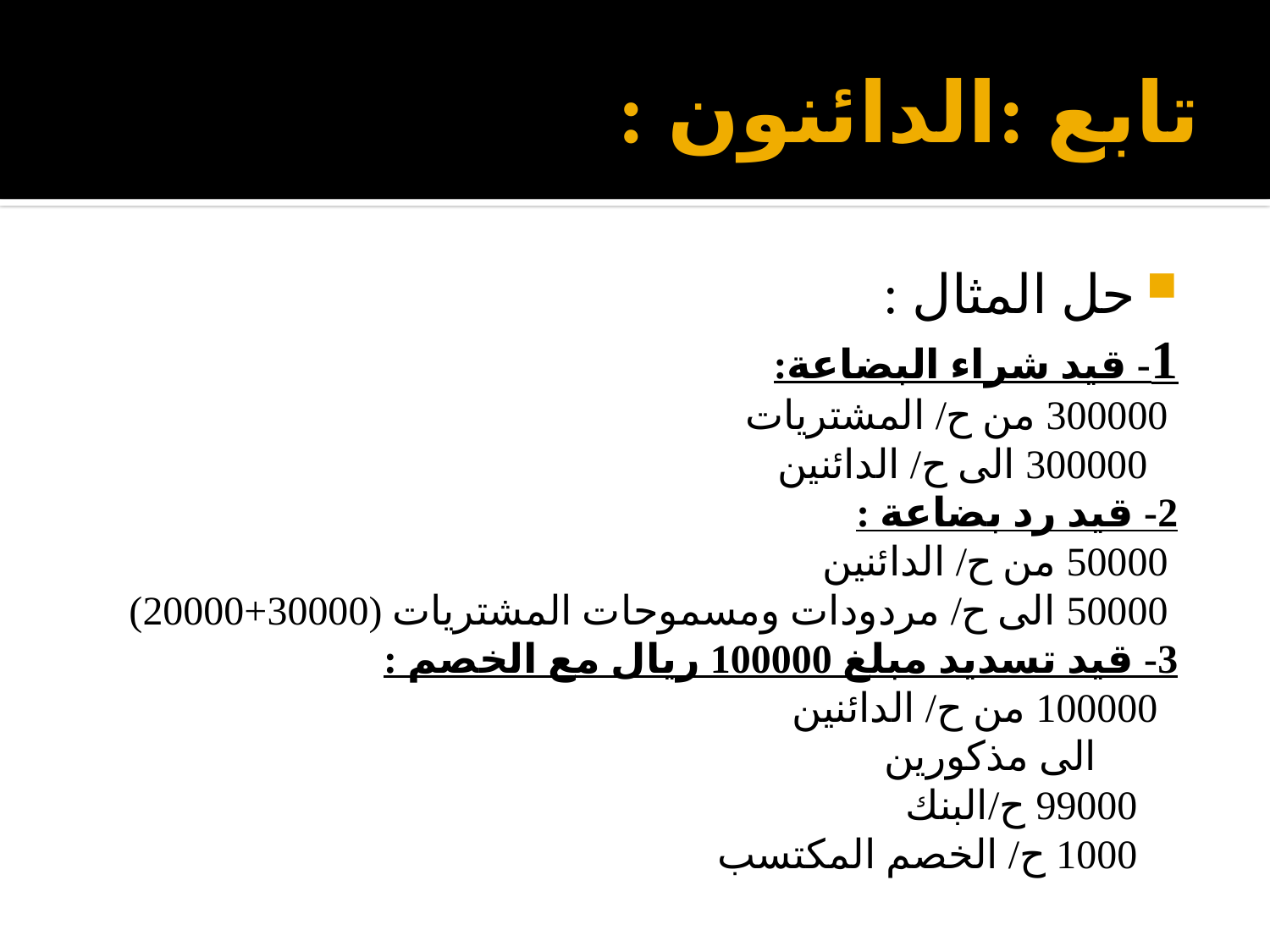

# تابع :الدائنون :
حل المثال :
1- قيد شراء البضاعة:
 300000 من ح/ المشتريات
   300000 الى ح/ الدائنين
2- قيد رد بضاعة :
 50000 من ح/ الدائنين
 50000 الى ح/ مردودات ومسموحات المشتريات (30000+20000)
3- قيد تسديد مبلغ 100000 ريال مع الخصم :
  100000 من ح/ الدائنين
        الى مذكورين
    99000 ح/البنك
    1000 ح/ الخصم المكتسب